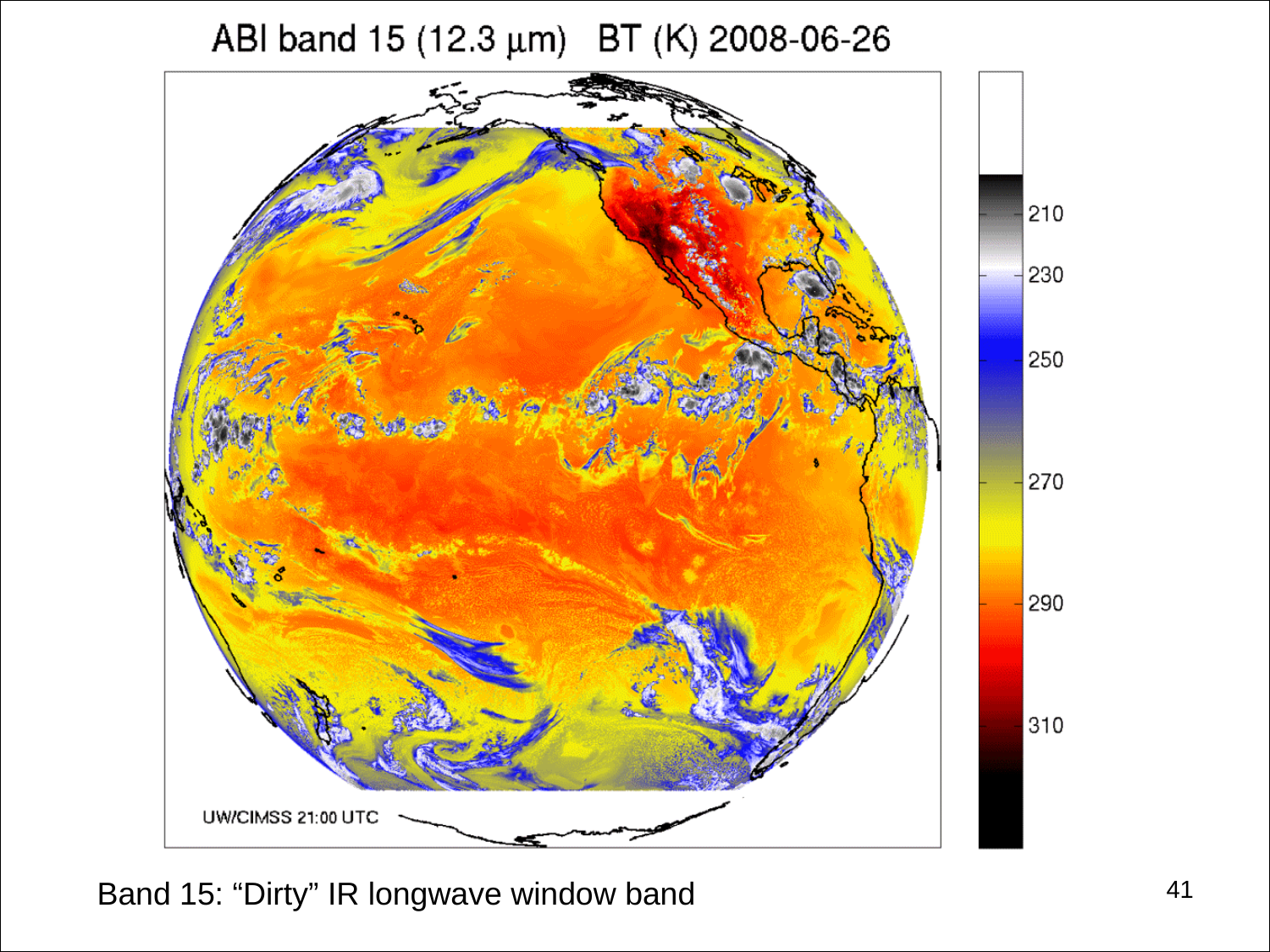

#
41
Band 15: “Dirty” IR longwave window band